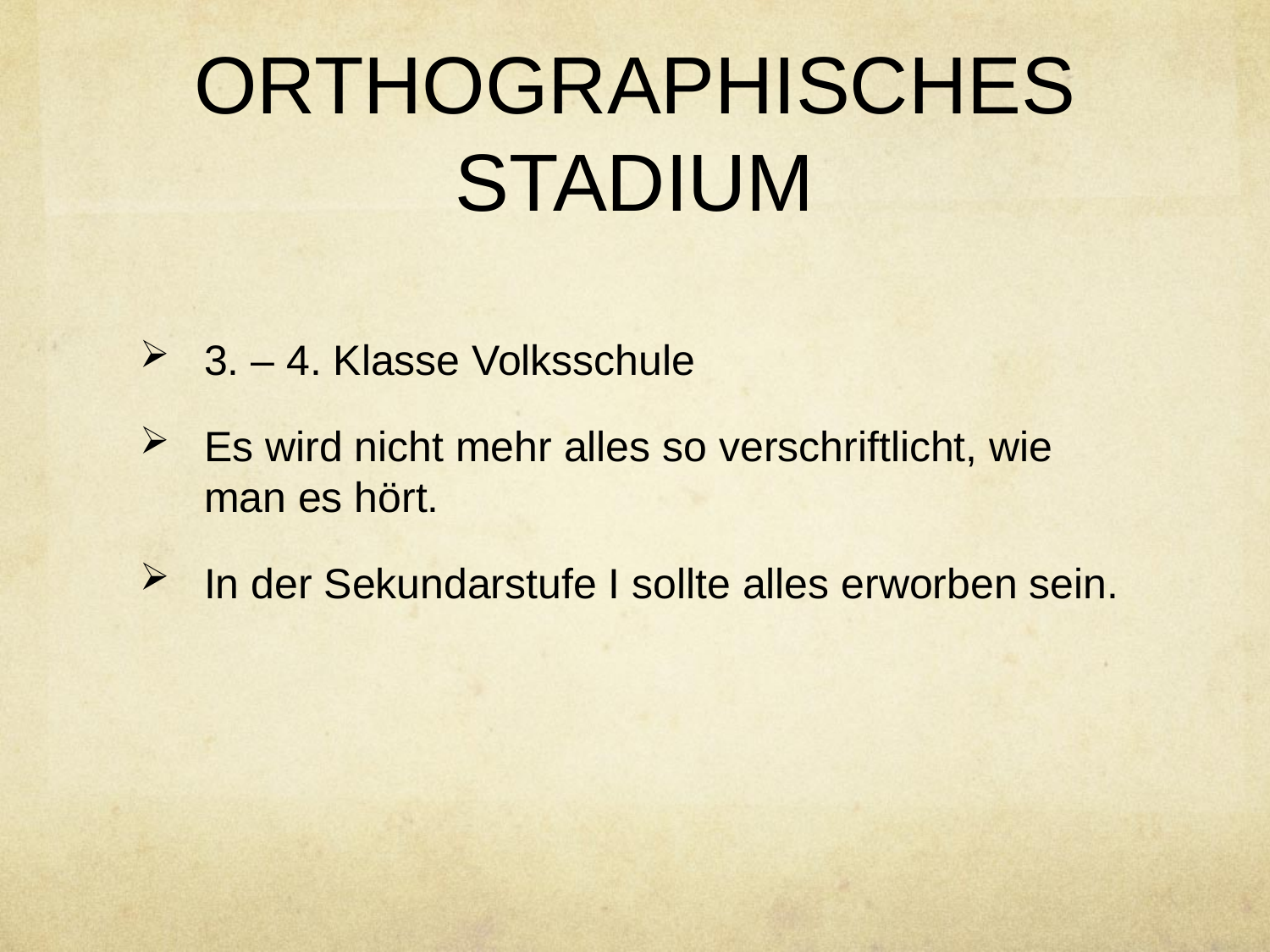

# ORTHOGRAPHISCHES STADIUM

3. – 4. Klasse Volksschule
Es wird nicht mehr alles so verschriftlicht, wie man es hört.
In der Sekundarstufe I sollte alles erworben sein.